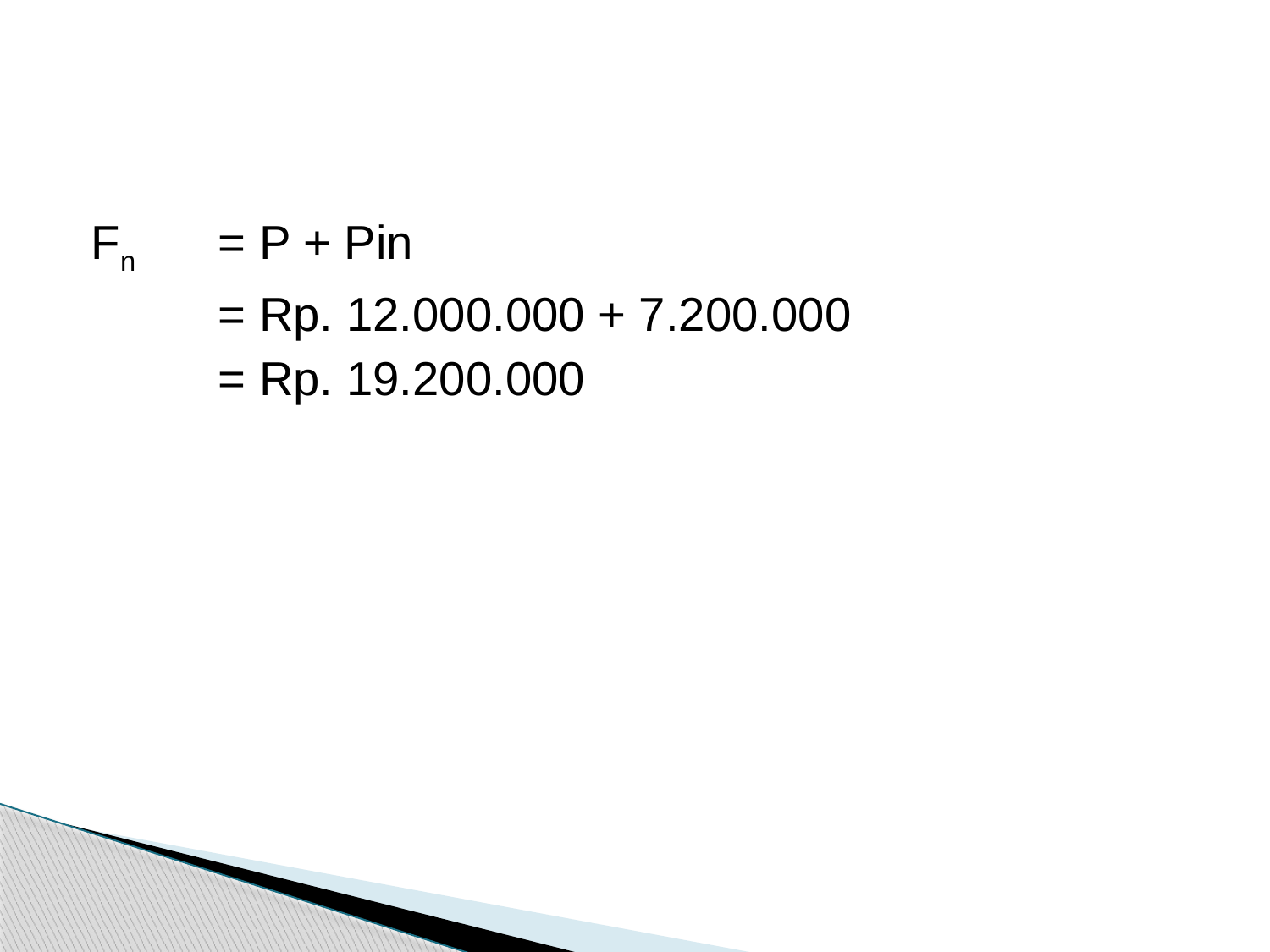

#
Fn	= P + Pin
	= Rp. 12.000.000 + 7.200.000
	= Rp. 19.200.000